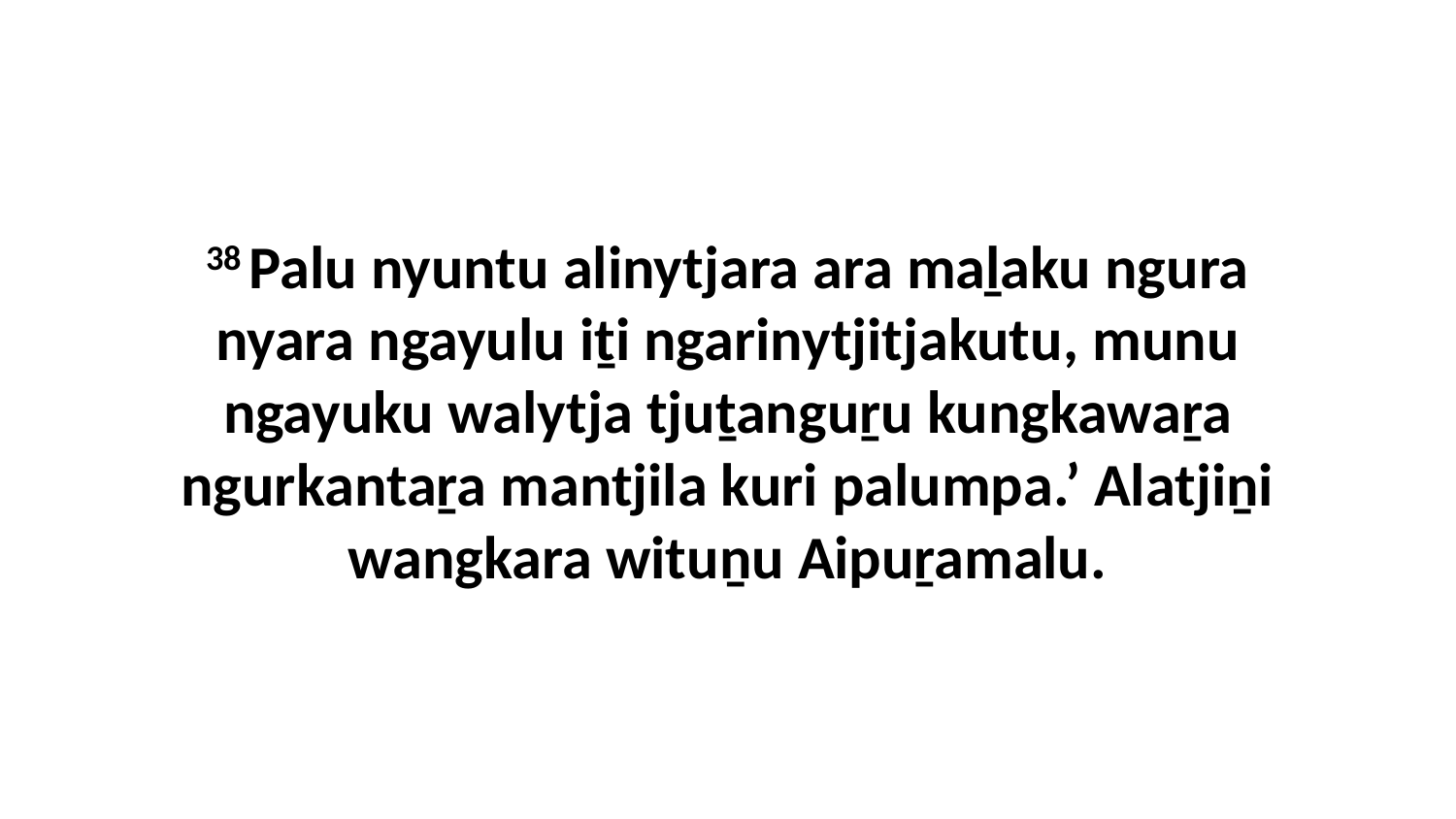

38 Palu nyuntu alinytjara ara maḻaku ngura nyara ngayulu iṯi ngarinytjitjakutu, munu ngayuku walytja tjuṯanguṟu kungkawaṟa ngurkantaṟa mantjila kuri palumpa.’ Alatjiṉi wangkara wituṉu Aipuṟamalu.